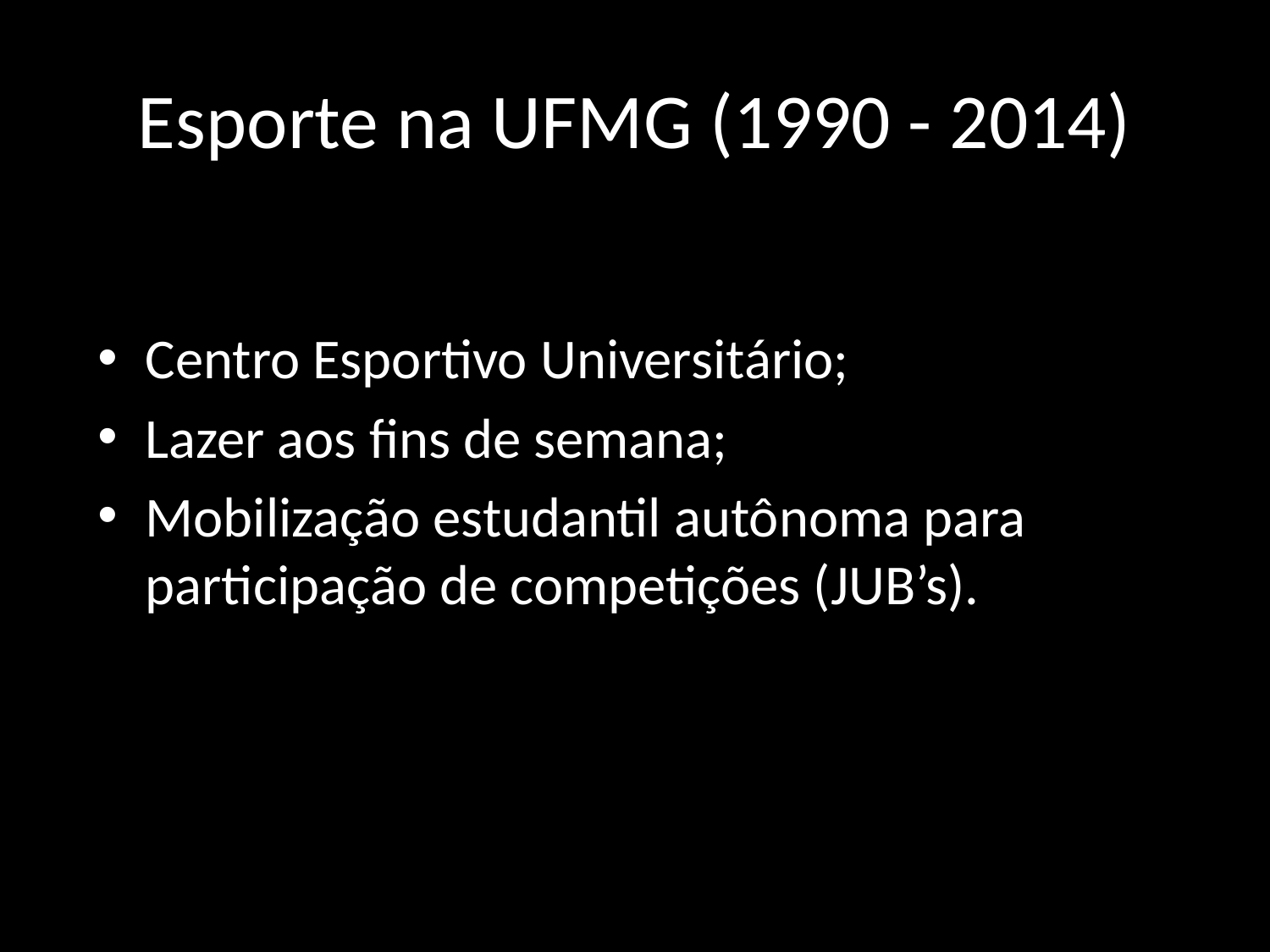

# Esporte na UFMG (1990 - 2014)
Centro Esportivo Universitário;
Lazer aos fins de semana;
Mobilização estudantil autônoma para participação de competições (JUB’s).